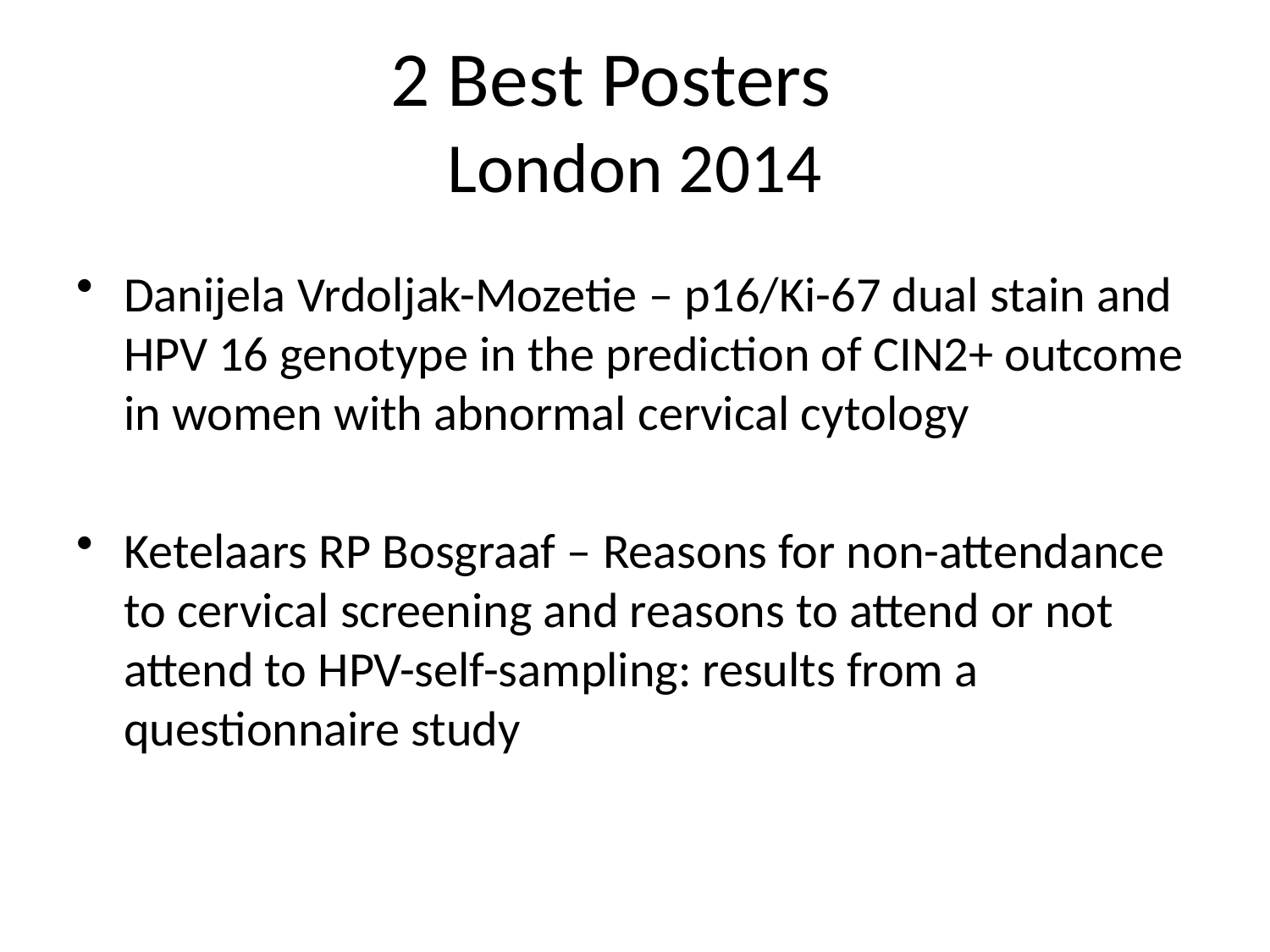

# 2 Best Posters London 2014
Danijela Vrdoljak-Mozetie – p16/Ki-67 dual stain and HPV 16 genotype in the prediction of CIN2+ outcome in women with abnormal cervical cytology

Ketelaars RP Bosgraaf – Reasons for non-attendance to cervical screening and reasons to attend or not attend to HPV-self-sampling: results from a questionnaire study